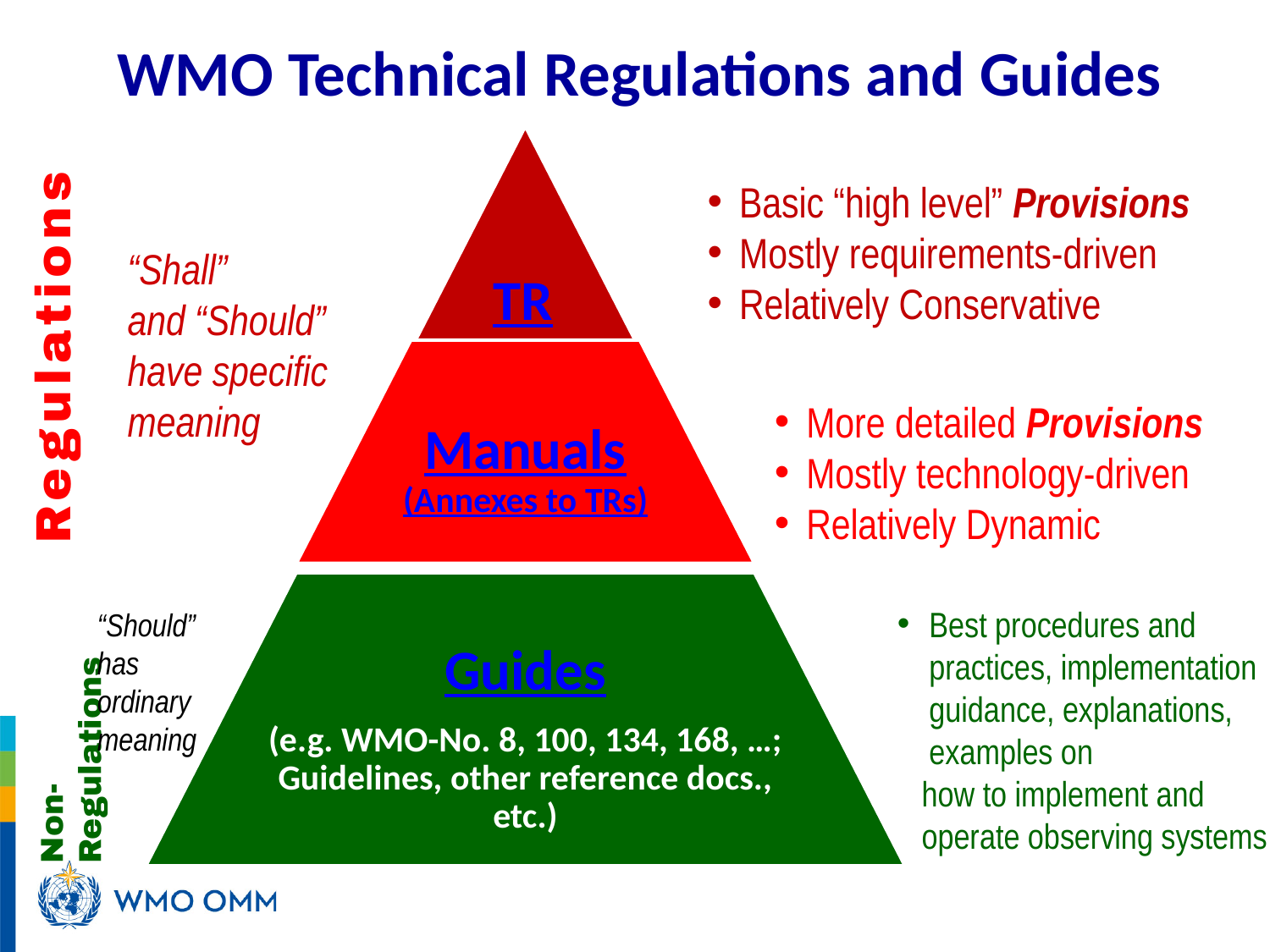

WMO Technical Regulations and Guides

TRs
(Vol. I – III)
Manuals
(Annexes to TRs)
Guides
(e.g. WMO-No. 8, 100, 134, 168, …; Guidelines, other reference docs., etc.)
Regulations
Basic “high level” Provisions
Mostly requirements-driven
Relatively Conservative
“Shall”
and “Should”
have specific
meaning
More detailed Provisions
Mostly technology-driven
Relatively Dynamic
Non-Regulations
Best procedures and practices, implementation guidance, explanations, examples on
   how to implement and
   operate observing systems
“Should”
has ordinary
meaning